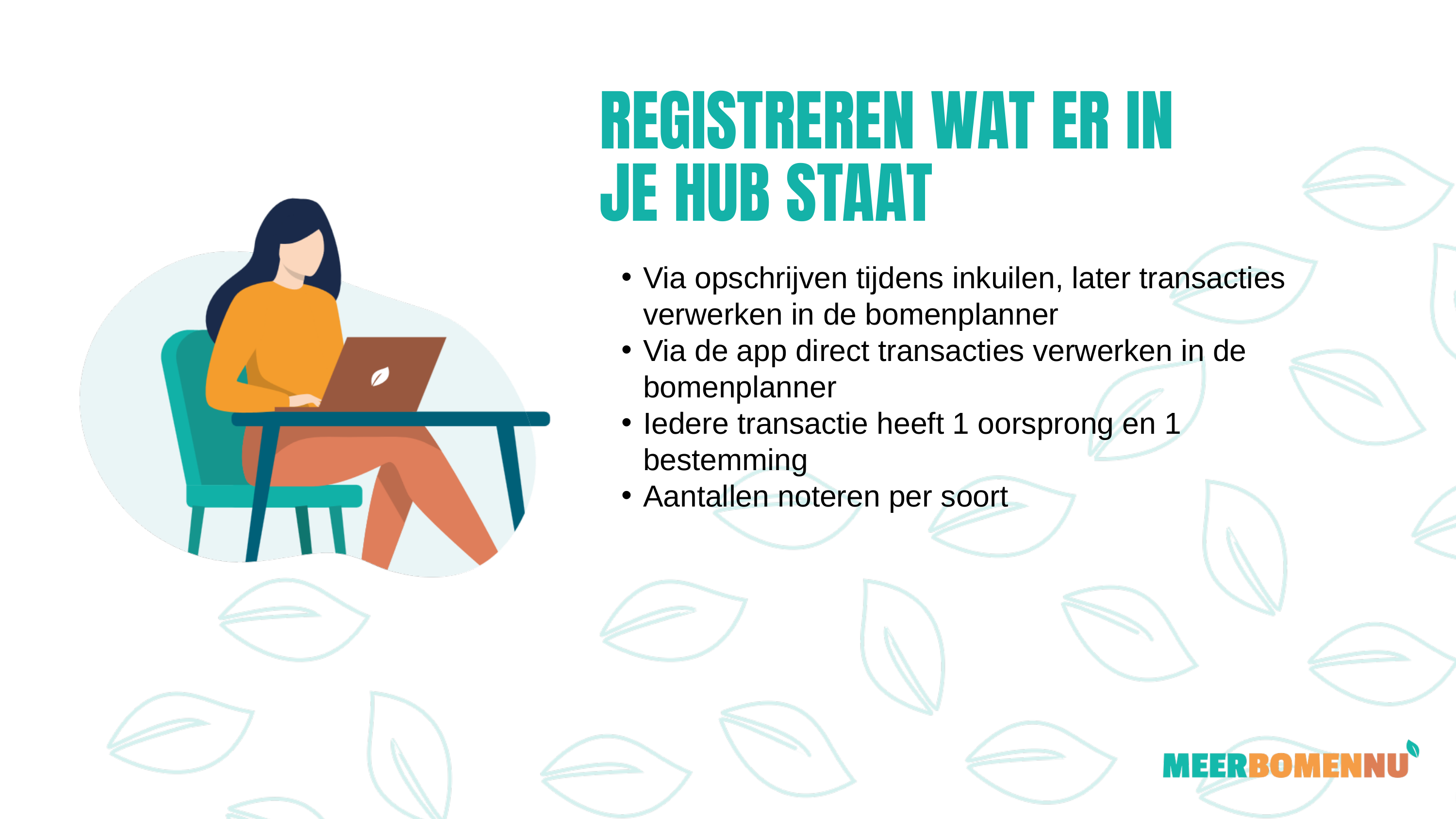

REGISTREREN WAT ER IN JE HUB STAAT
Via opschrijven tijdens inkuilen, later transacties verwerken in de bomenplanner
Via de app direct transacties verwerken in de bomenplanner
Iedere transactie heeft 1 oorsprong en 1 bestemming
Aantallen noteren per soort